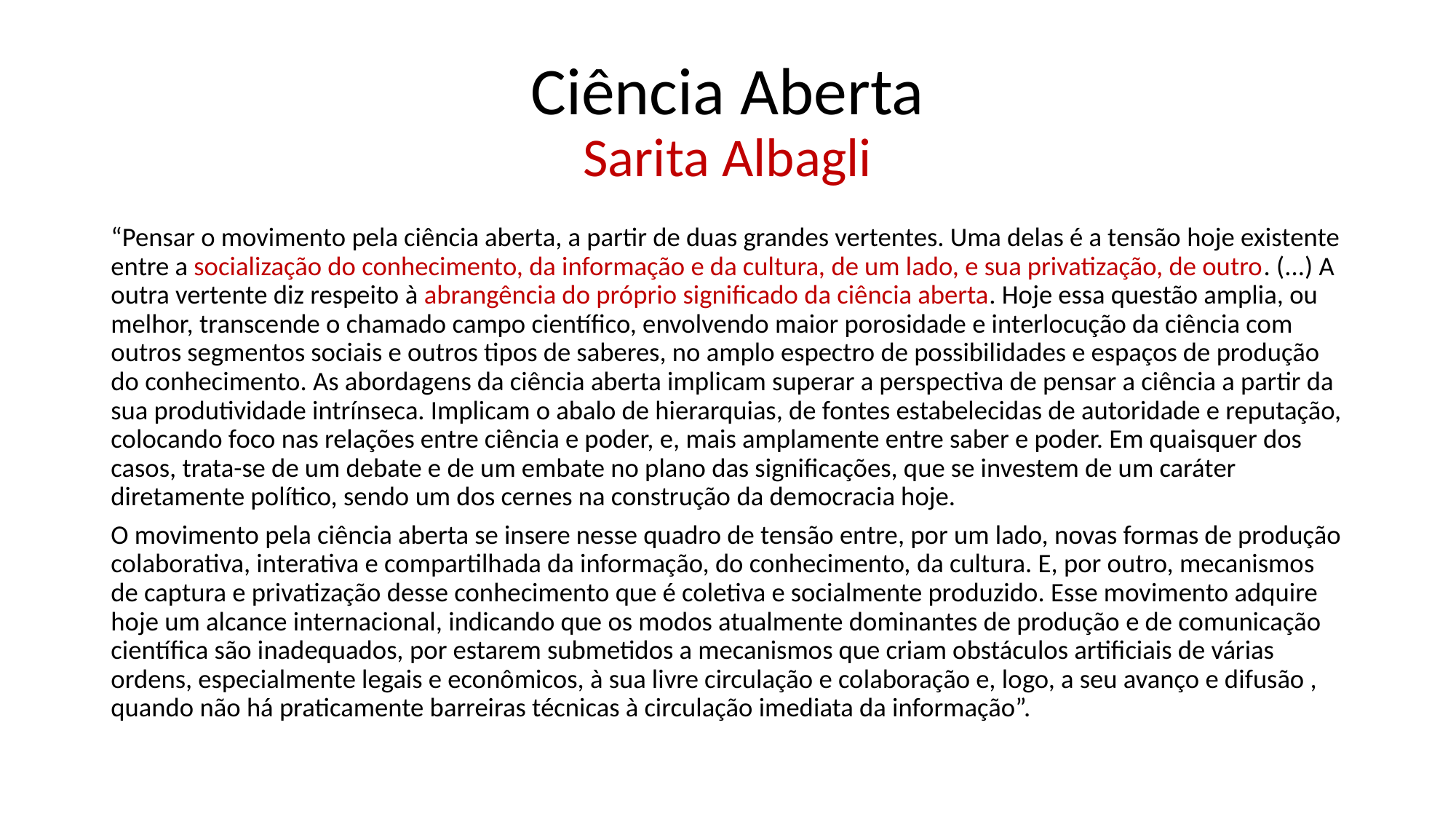

# Ciência Aberta Sarita Albagli
“Pensar o movimento pela ciência aberta, a partir de duas grandes vertentes. Uma delas é a tensão hoje existente entre a socialização do conhecimento, da informação e da cultura, de um lado, e sua privatização, de outro. (...) A outra vertente diz respeito à abrangência do próprio significado da ciência aberta. Hoje essa questão amplia, ou melhor, transcende o chamado campo científico, envolvendo maior porosidade e interlocução da ciência com outros segmentos sociais e outros tipos de saberes, no amplo espectro de possibilidades e espaços de produção do conhecimento. As abordagens da ciência aberta implicam superar a perspectiva de pensar a ciência a partir da sua produtividade intrínseca. Implicam o abalo de hierarquias, de fontes estabelecidas de autoridade e reputação, colocando foco nas relações entre ciência e poder, e, mais amplamente entre saber e poder. Em quaisquer dos casos, trata-se de um debate e de um embate no plano das significações, que se investem de um caráter diretamente político, sendo um dos cernes na construção da democracia hoje.
O movimento pela ciência aberta se insere nesse quadro de tensão entre, por um lado, novas formas de produção colaborativa, interativa e compartilhada da informação, do conhecimento, da cultura. E, por outro, mecanismos de captura e privatização desse conhecimento que é coletiva e socialmente produzido. Esse movimento adquire hoje um alcance internacional, indicando que os modos atualmente dominantes de produção e de comunicação científica são inadequados, por estarem submetidos a mecanismos que criam obstáculos artificiais de várias ordens, especialmente legais e econômicos, à sua livre circulação e colaboração e, logo, a seu avanço e difusão , quando não há praticamente barreiras técnicas à circulação imediata da informação”.